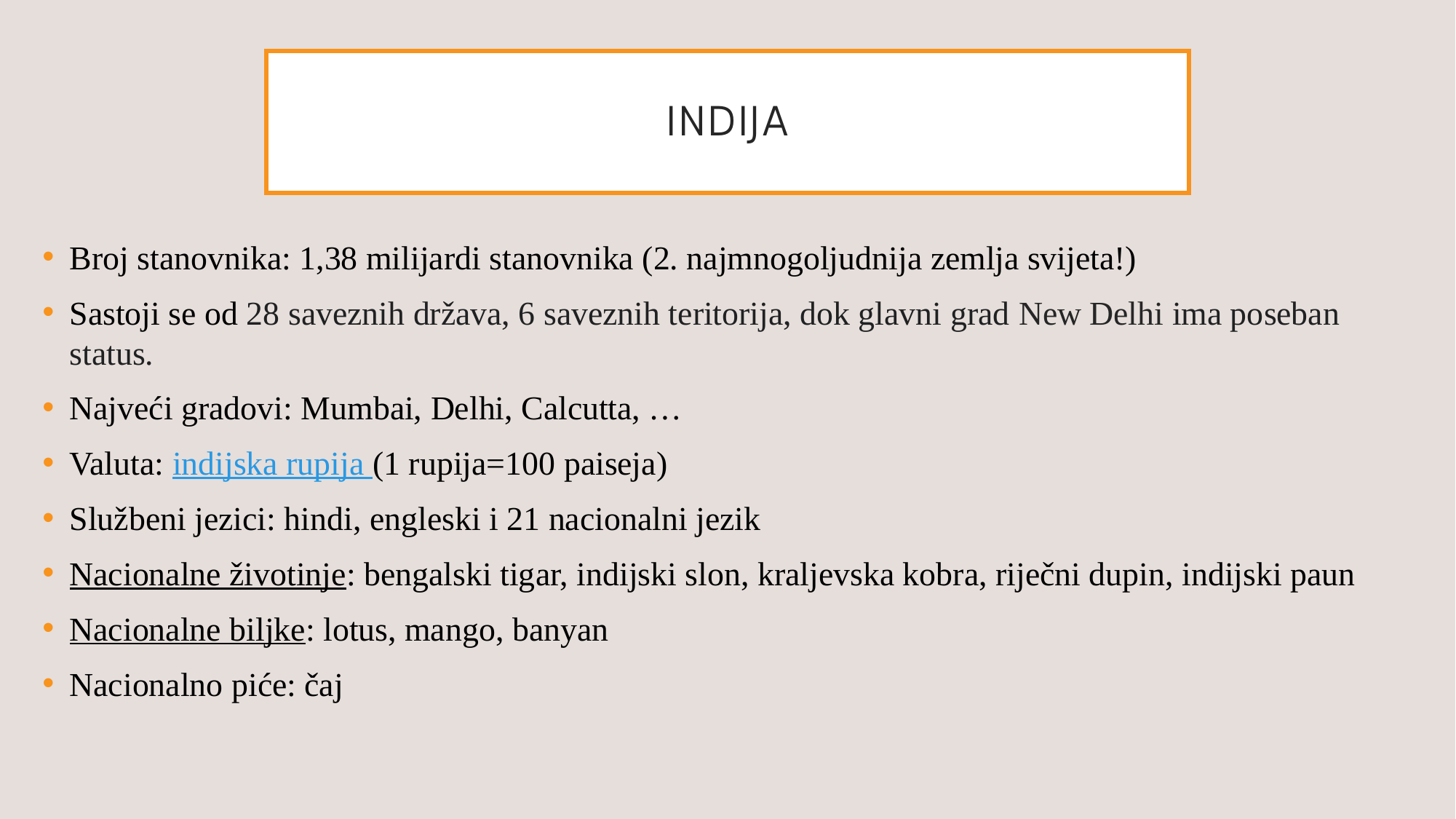

# INDIJA
Broj stanovnika: 1,38 milijardi stanovnika (2. najmnogoljudnija zemlja svijeta!)
Sastoji se od 28 saveznih država, 6 saveznih teritorija, dok glavni grad New Delhi ima poseban status.
Najveći gradovi: Mumbai, Delhi, Calcutta, …
Valuta: indijska rupija (1 rupija=100 paiseja)
Službeni jezici: hindi, engleski i 21 nacionalni jezik
Nacionalne životinje: bengalski tigar, indijski slon, kraljevska kobra, riječni dupin, indijski paun
Nacionalne biljke: lotus, mango, banyan
Nacionalno piće: čaj